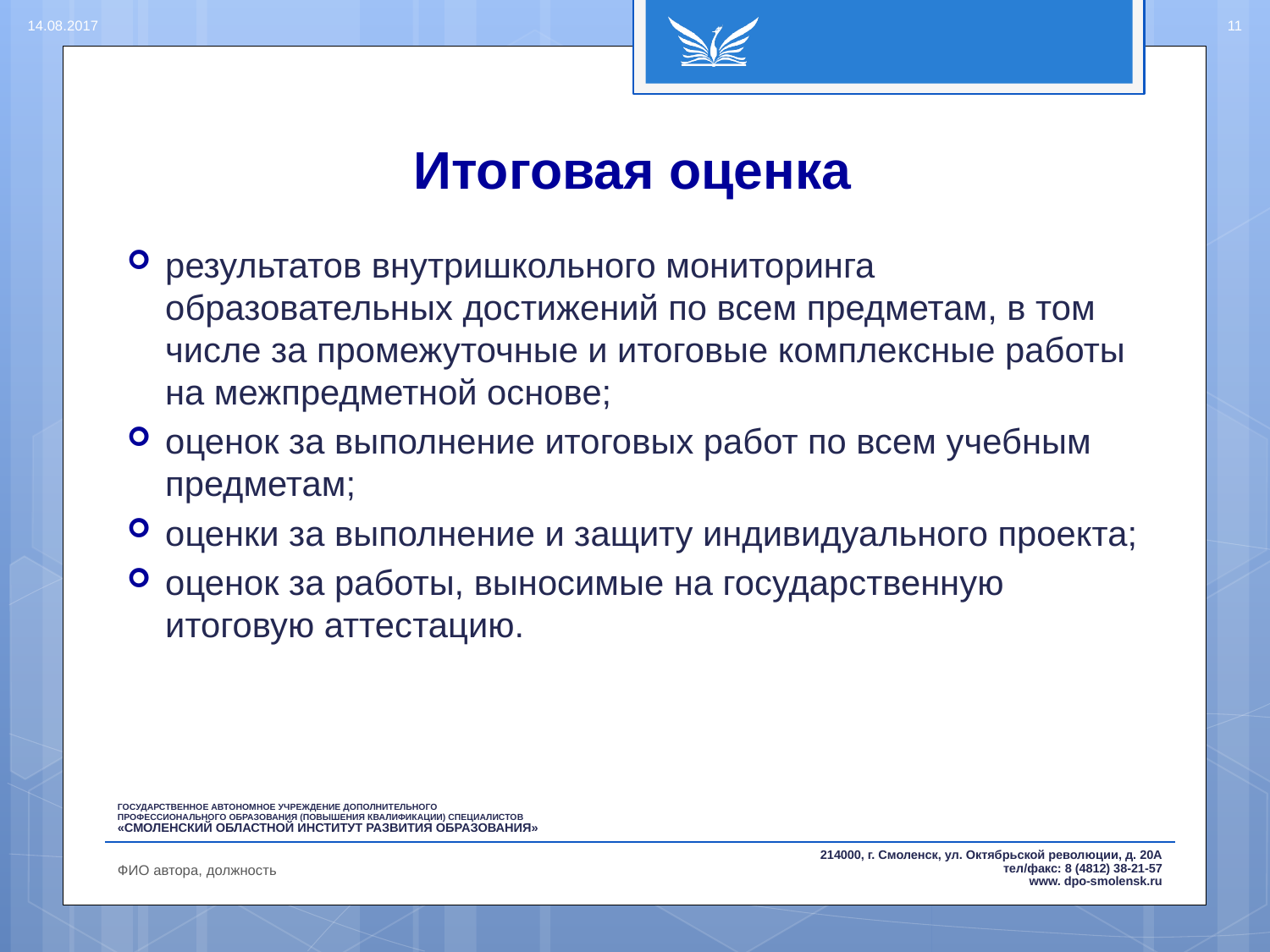

14.08.2017
11
# Итоговая оценка
результатов внутришкольного мониторинга образовательных достижений по всем предметам, в том числе за промежуточные и итоговые комплексные работы на межпредметной основе;
оценок за выполнение итоговых работ по всем учебным предметам;
оценки за выполнение и защиту индивидуального проекта;
оценок за работы, выносимые на государственную итоговую аттестацию.

ФИО автора, должность